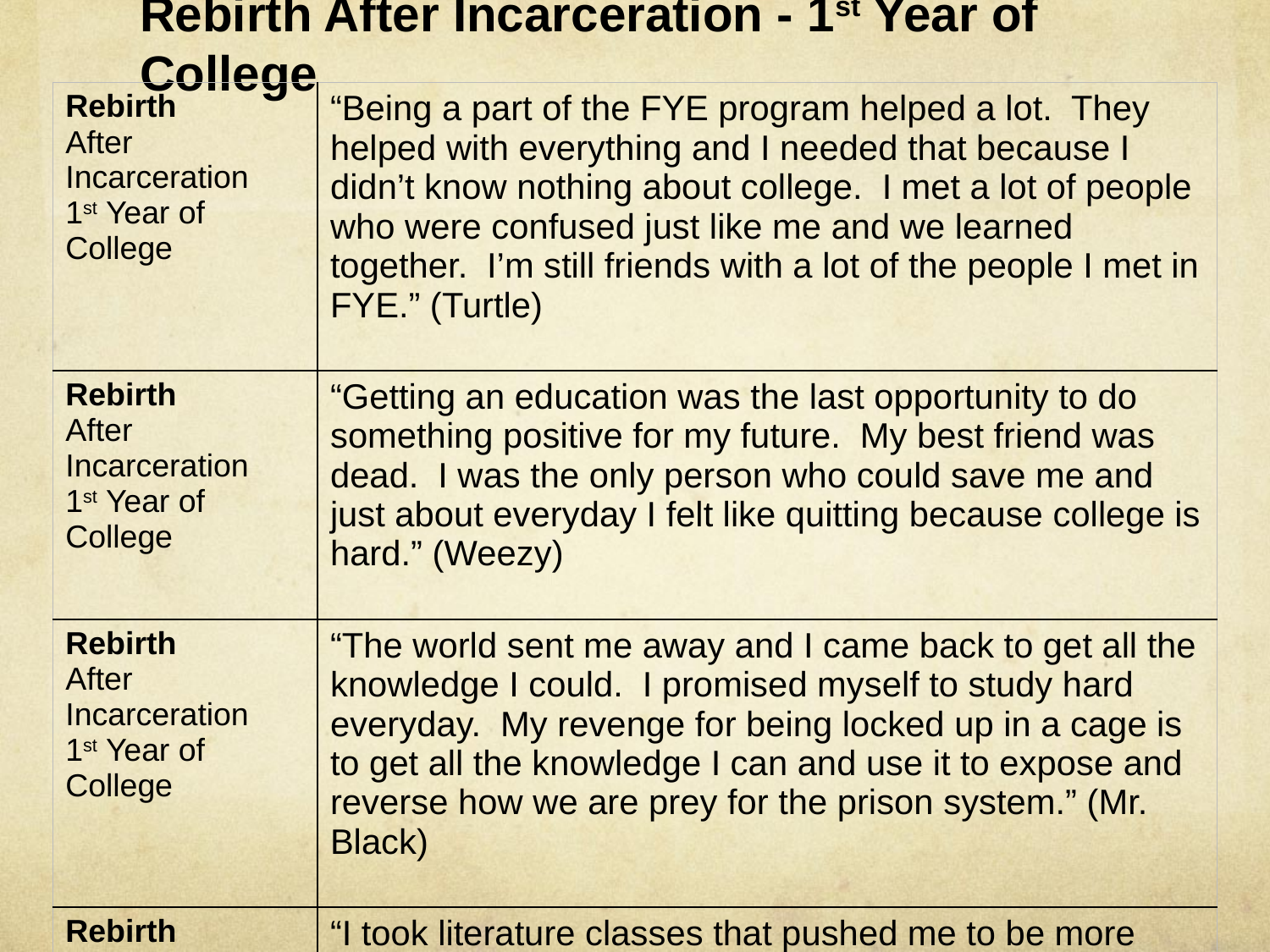

# Rebirth After Incarceration - 1st Year of College
| Rebirth After Incarceration 1st Year of College | “Being a part of the FYE program helped a lot. They helped with everything and I needed that because I didn’t know nothing about college. I met a lot of people who were confused just like me and we learned together. I’m still friends with a lot of the people I met in FYE.” (Turtle) |
| --- | --- |
| Rebirth After Incarceration 1st Year of College | “Getting an education was the last opportunity to do something positive for my future. My best friend was dead. I was the only person who could save me and just about everyday I felt like quitting because college is hard.” (Weezy) |
| Rebirth After Incarceration 1st Year of College | “The world sent me away and I came back to get all the knowledge I could. I promised myself to study hard everyday. My revenge for being locked up in a cage is to get all the knowledge I can and use it to expose and reverse how we are prey for the prison system.” (Mr. Black) |
| Rebirth After Incarceration 1st Year of College | “I took literature classes that pushed me to be more open about my feelings. They gave me permission to be myself and own my shit. When I saw myself in the literature, I found myself and learned to accept myself.” (Baridi) |